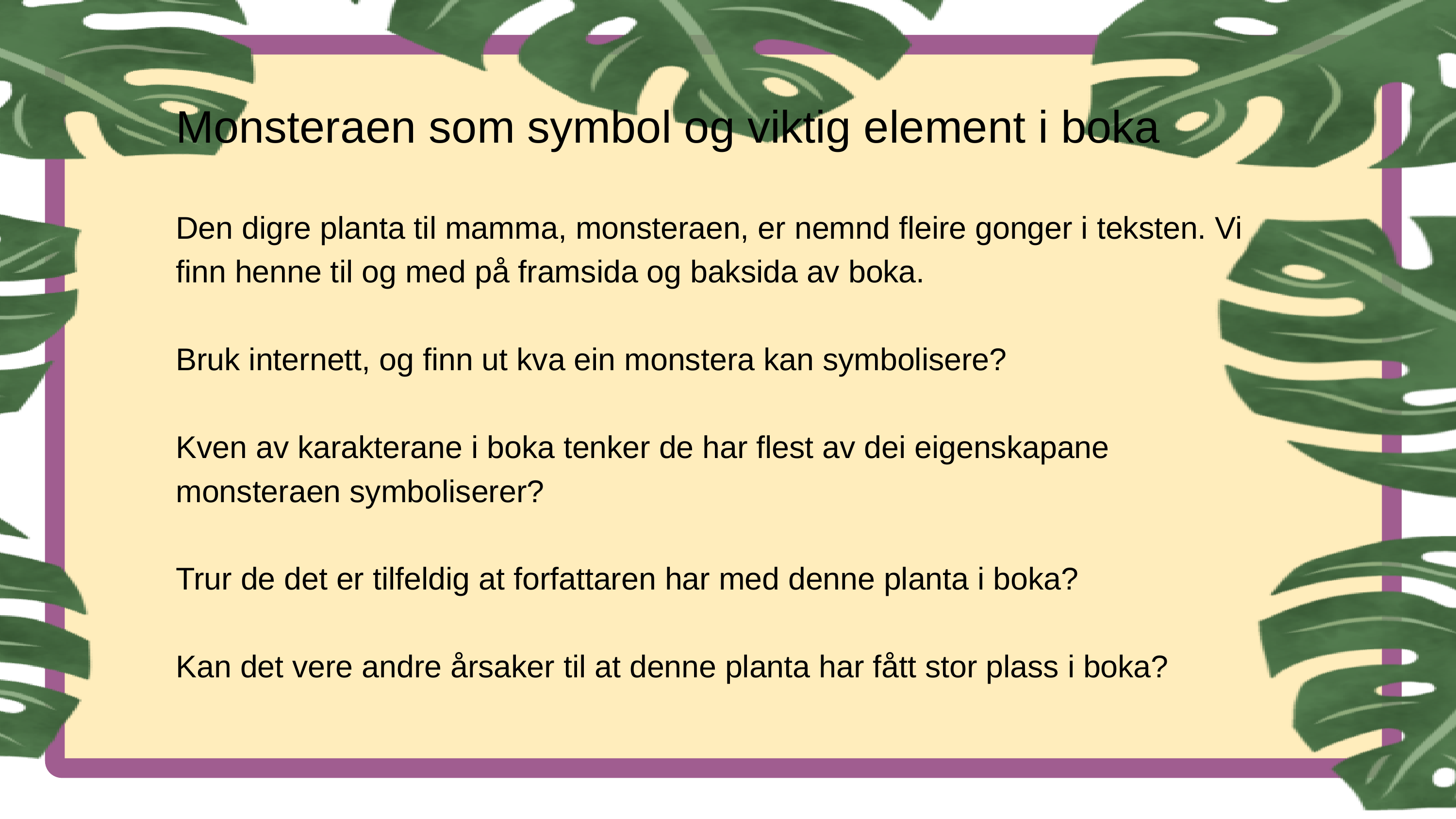

Monsteraen som symbol og viktig element i boka

Den digre planta til mamma, monsteraen, er nemnd fleire gonger i teksten. Vi finn henne til og med på framsida og baksida av boka.

Bruk internett, og finn ut kva ein monstera kan symbolisere?

Kven av karakterane i boka tenker de har flest av dei eigenskapane monsteraen symboliserer?

Trur de det er tilfeldig at forfattaren har med denne planta i boka?

Kan det vere andre årsaker til at denne planta har fått stor plass i boka?